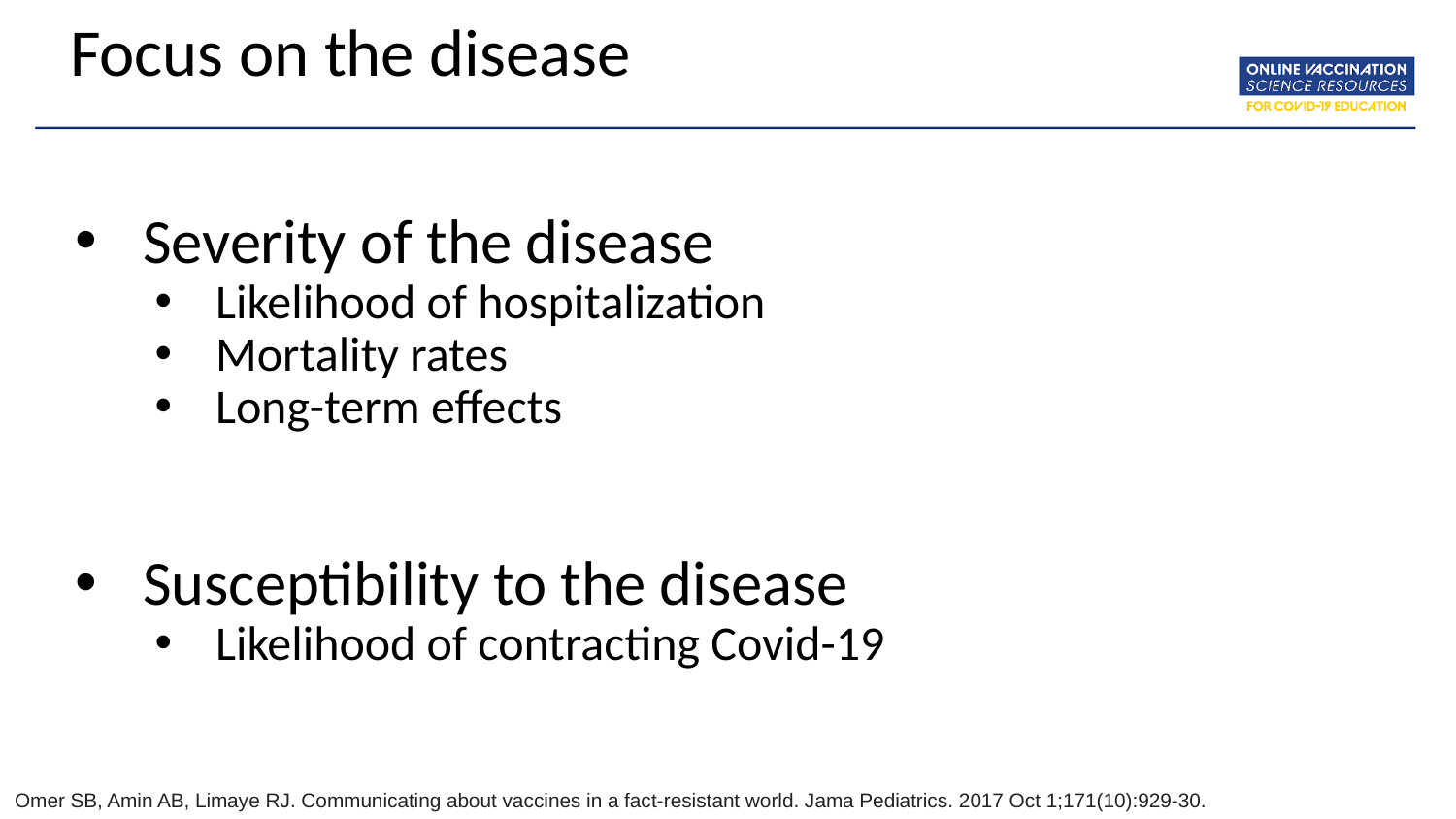

# Focus on the disease
Severity of the disease
Likelihood of hospitalization
Mortality rates
Long-term effects

Susceptibility to the disease
Likelihood of contracting Covid-19
Omer SB, Amin AB, Limaye RJ. Communicating about vaccines in a fact-resistant world. Jama Pediatrics. 2017 Oct 1;171(10):929-30.